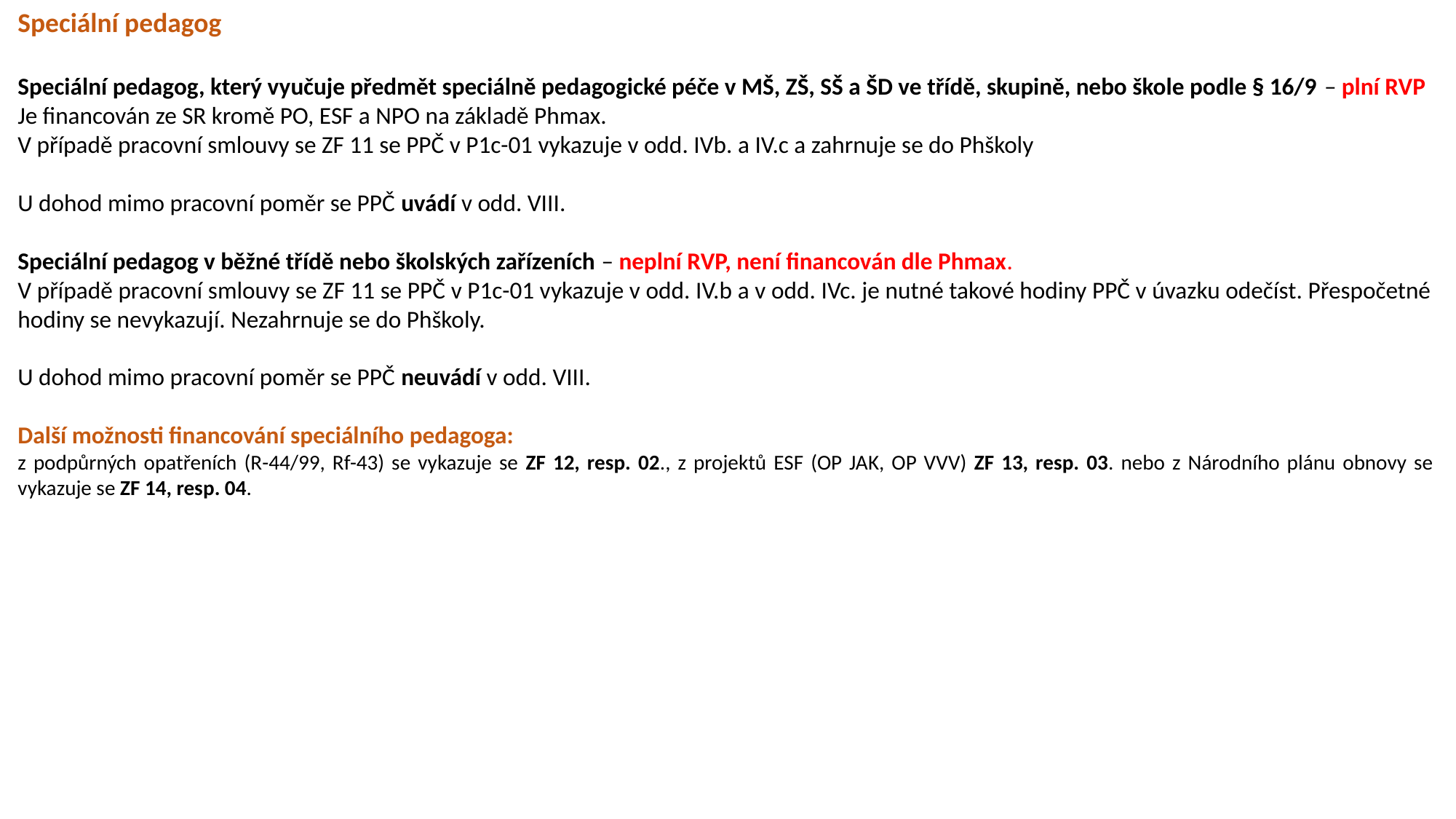

Speciální pedagog

Speciální pedagog, který vyučuje předmět speciálně pedagogické péče v MŠ, ZŠ, SŠ a ŠD ve třídě, skupině, nebo škole podle § 16/9 – plní RVP
Je financován ze SR kromě PO, ESF a NPO na základě Phmax.
V případě pracovní smlouvy se ZF 11 se PPČ v P1c-01 vykazuje v odd. IVb. a IV.c a zahrnuje se do Phškoly

U dohod mimo pracovní poměr se PPČ uvádí v odd. VIII.

Speciální pedagog v běžné třídě nebo školských zařízeních – neplní RVP, není financován dle Phmax.
V případě pracovní smlouvy se ZF 11 se PPČ v P1c-01 vykazuje v odd. IV.b a v odd. IVc. je nutné takové hodiny PPČ v úvazku odečíst. Přespočetné hodiny se nevykazují. Nezahrnuje se do Phškoly.

U dohod mimo pracovní poměr se PPČ neuvádí v odd. VIII.

Další možnosti financování speciálního pedagoga:
z podpůrných opatřeních (R-44/99, Rf-43) se vykazuje se ZF 12, resp. 02., z projektů ESF (OP JAK, OP VVV) ZF 13, resp. 03. nebo z Národního plánu obnovy se vykazuje se ZF 14, resp. 04.